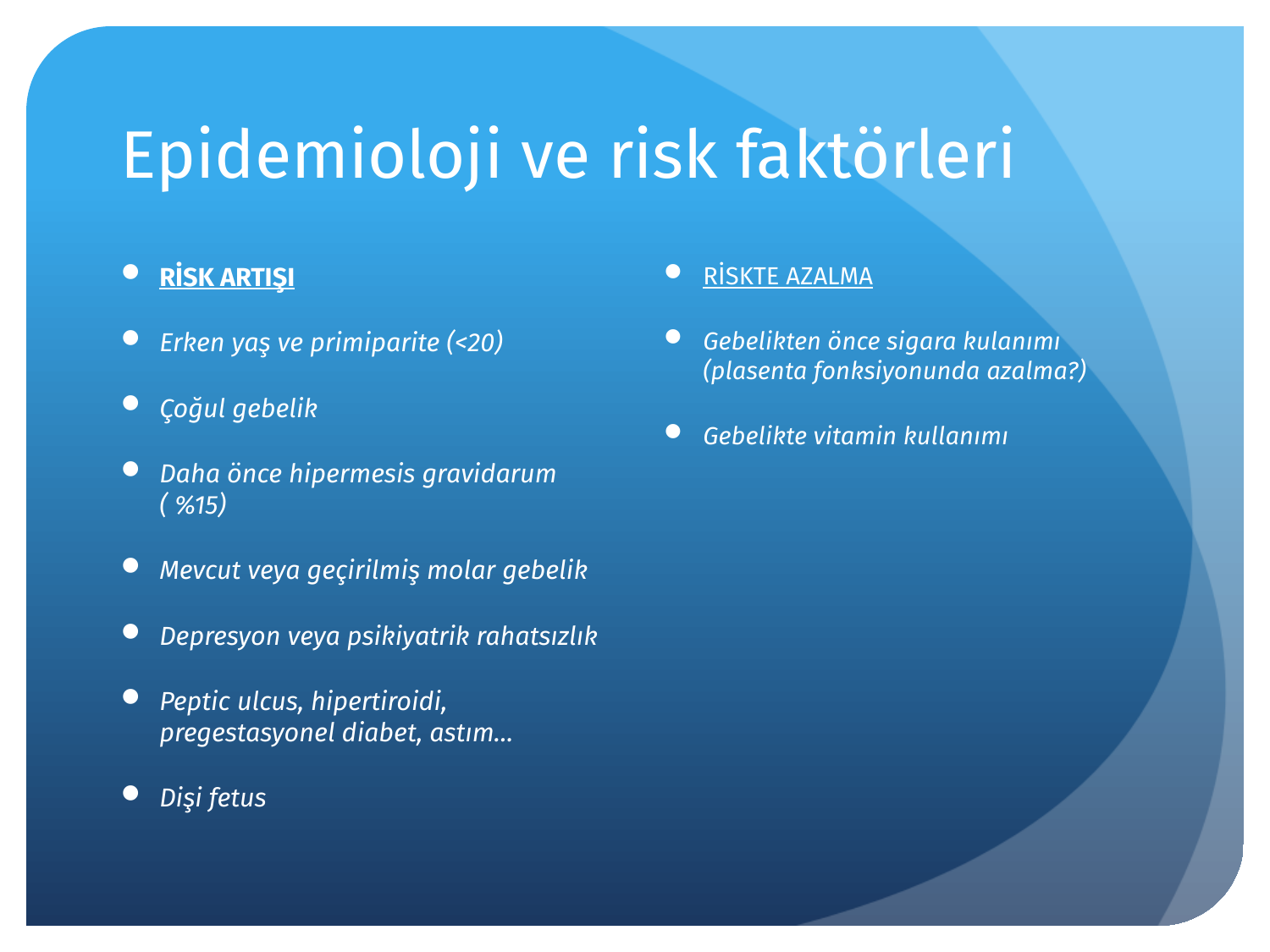

# Epidemioloji ve risk faktörleri
RİSK ARTIŞI
Erken yaş ve primiparite (<20)
Çoğul gebelik
Daha önce hipermesis gravidarum ( %15)
Mevcut veya geçirilmiş molar gebelik
Depresyon veya psikiyatrik rahatsızlık
Peptic ulcus, hipertiroidi, pregestasyonel diabet, astım…
Dişi fetus

RİSKTE AZALMA
Gebelikten önce sigara kulanımı (plasenta fonksiyonunda azalma?)
Gebelikte vitamin kullanımı